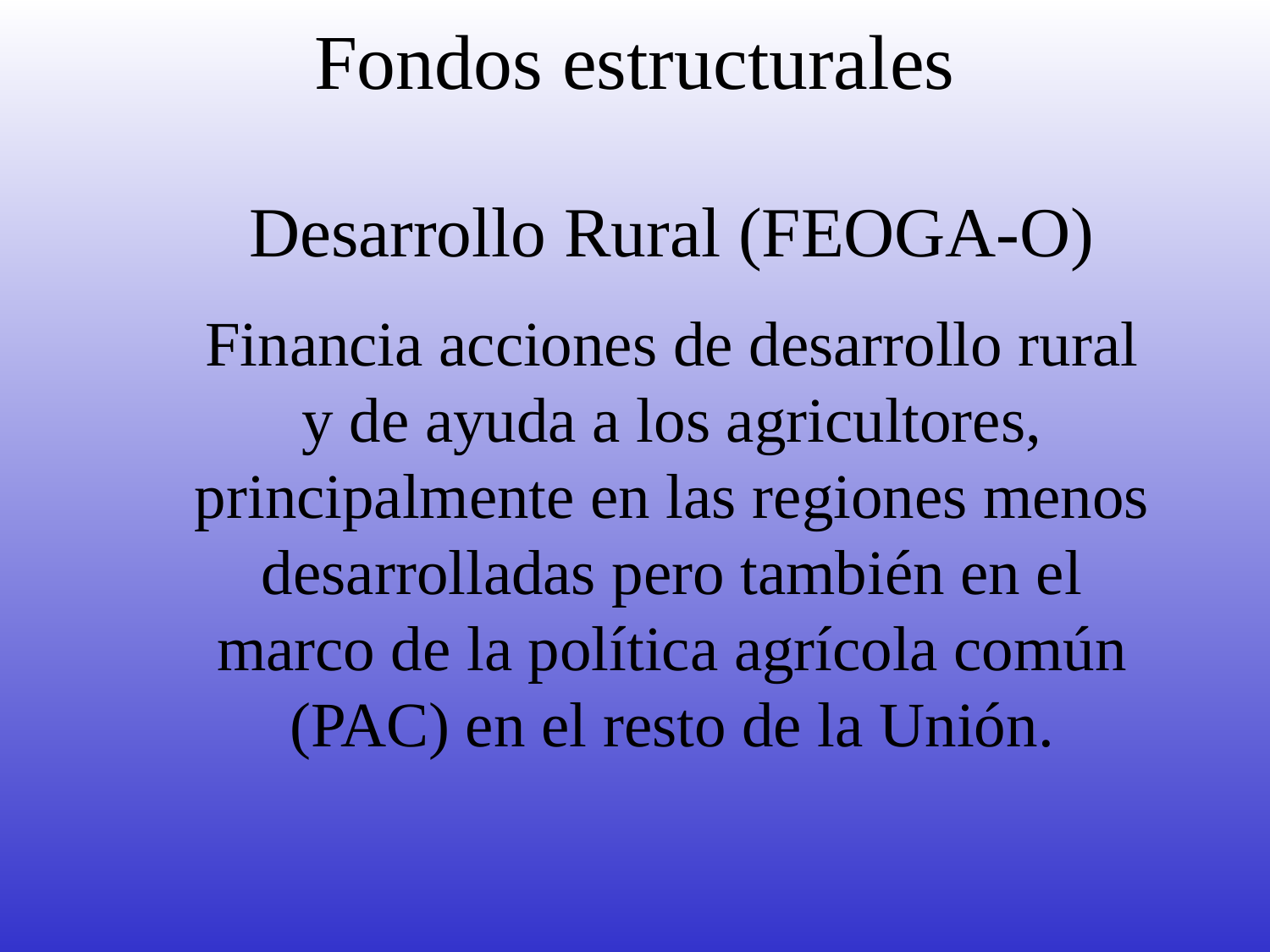

# Fondos estructurales
Desarrollo Rural (FEOGA-O)
Financia acciones de desarrollo rural y de ayuda a los agricultores, principalmente en las regiones menos desarrolladas pero también en el marco de la política agrícola común (PAC) en el resto de la Unión.